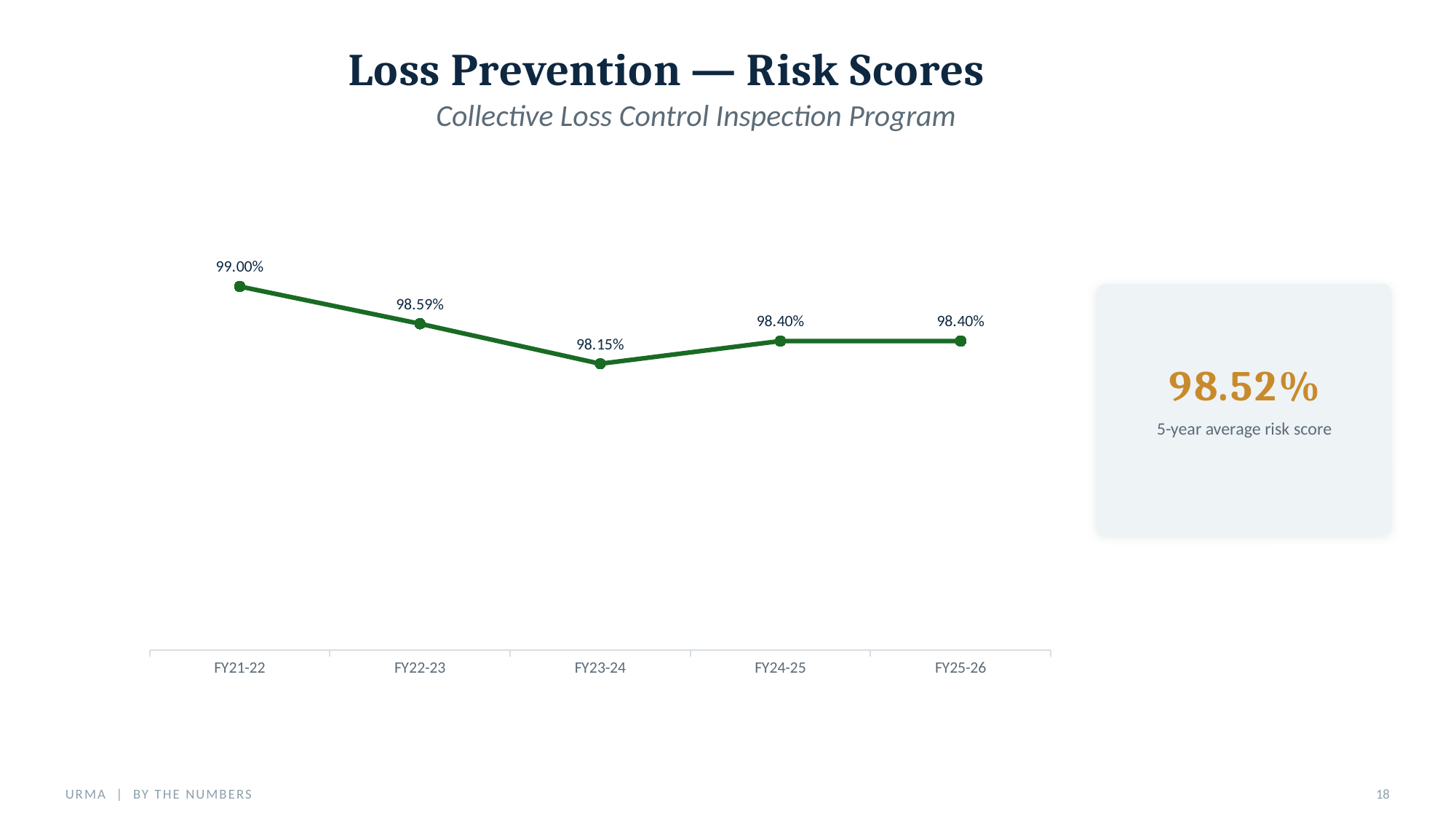

Loss Prevention — Risk Scores
Collective Loss Control Inspection Program

### Chart

| Category | Risk Score |
|---|---|
| FY21-22 | 99.0 |
| FY22-23 | 98.59 |
| FY23-24 | 98.15 |
| FY24-25 | 98.4 |
| FY25-26 | 98.4 |
98.52%
5-year average risk score
URMA  |  BY THE NUMBERS
18